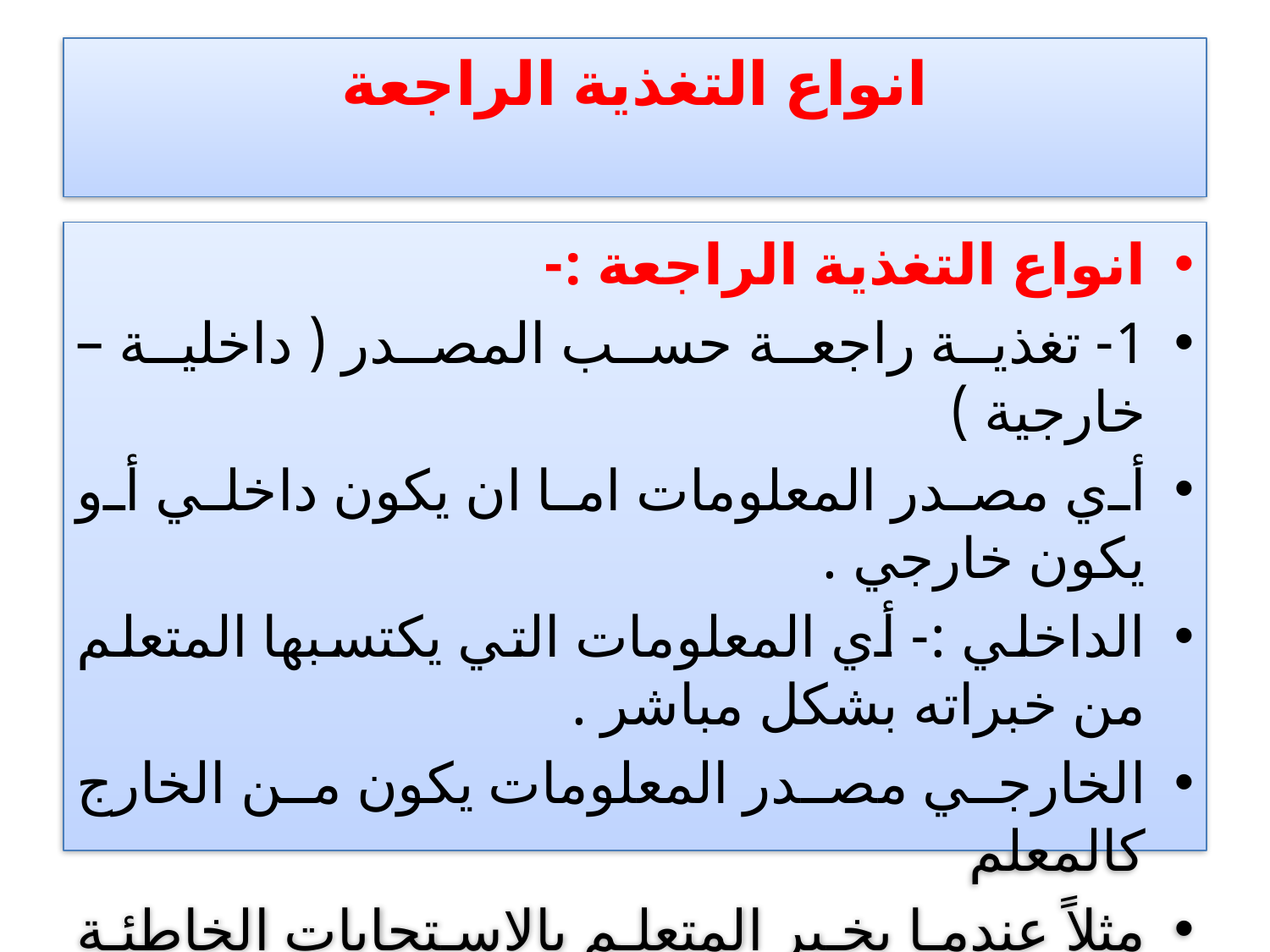

# انواع التغذية الراجعة
انواع التغذية الراجعة :-
1- تغذية راجعة حسب المصدر ( داخلية – خارجية )
أي مصدر المعلومات اما ان يكون داخلي أو يكون خارجي .
الداخلي :- أي المعلومات التي يكتسبها المتعلم من خبراته بشكل مباشر .
الخارجي مصدر المعلومات يكون من الخارج كالمعلم
مثلاً عندما يخبر المتعلم بالاستجابات الخاطئة التي ينبغي تعديلها .